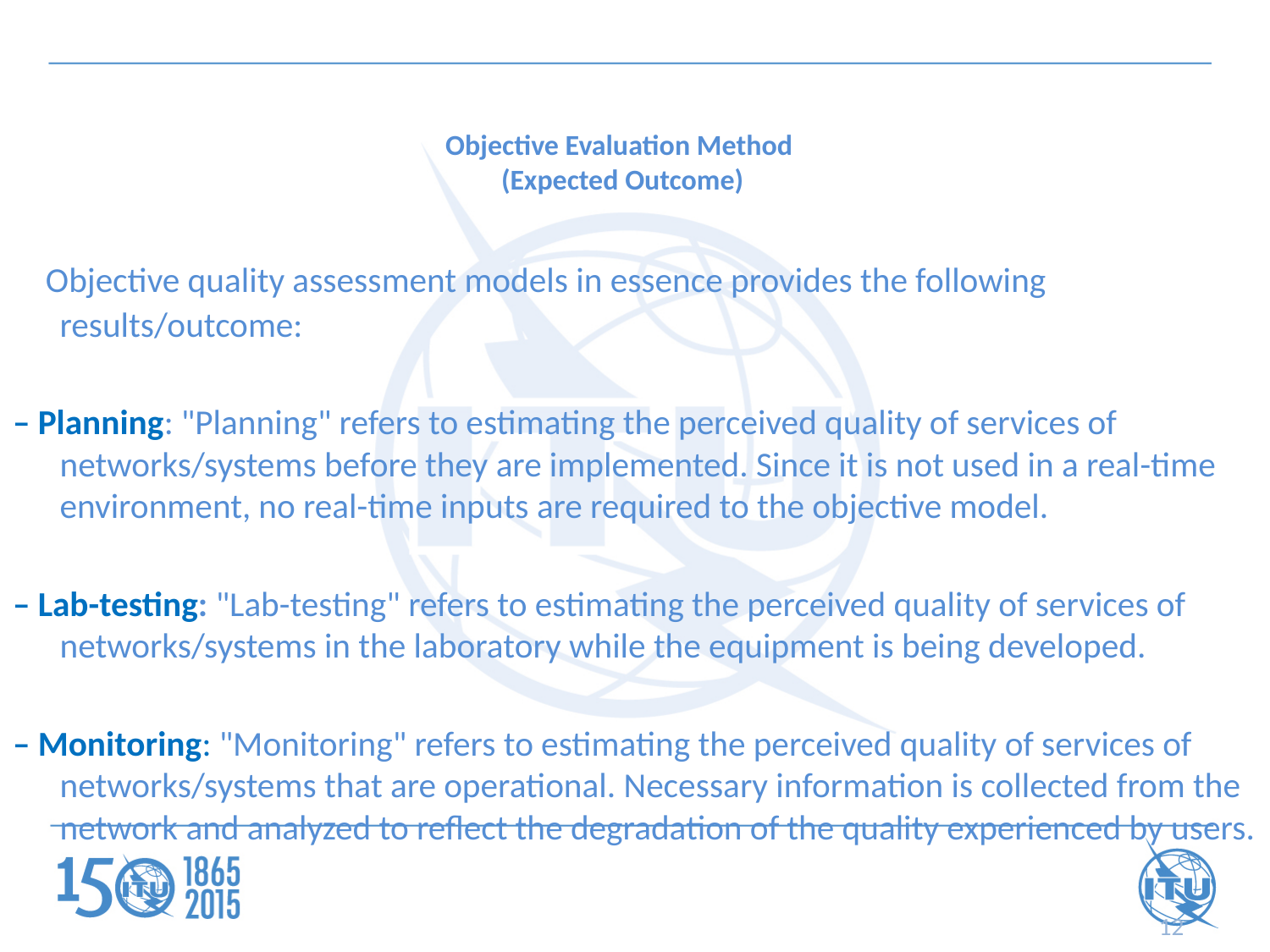

# Objective Evaluation Method (Expected Outcome)
   Objective quality assessment models in essence provides the following results/outcome:

– Planning: "Planning" refers to estimating the perceived quality of services of networks/systems before they are implemented. Since it is not used in a real-time environment, no real-time inputs are required to the objective model.

– Lab-testing: "Lab-testing" refers to estimating the perceived quality of services of networks/systems in the laboratory while the equipment is being developed.

– Monitoring: "Monitoring" refers to estimating the perceived quality of services of networks/systems that are operational. Necessary information is collected from the network and analyzed to reflect the degradation of the quality experienced by users.

12